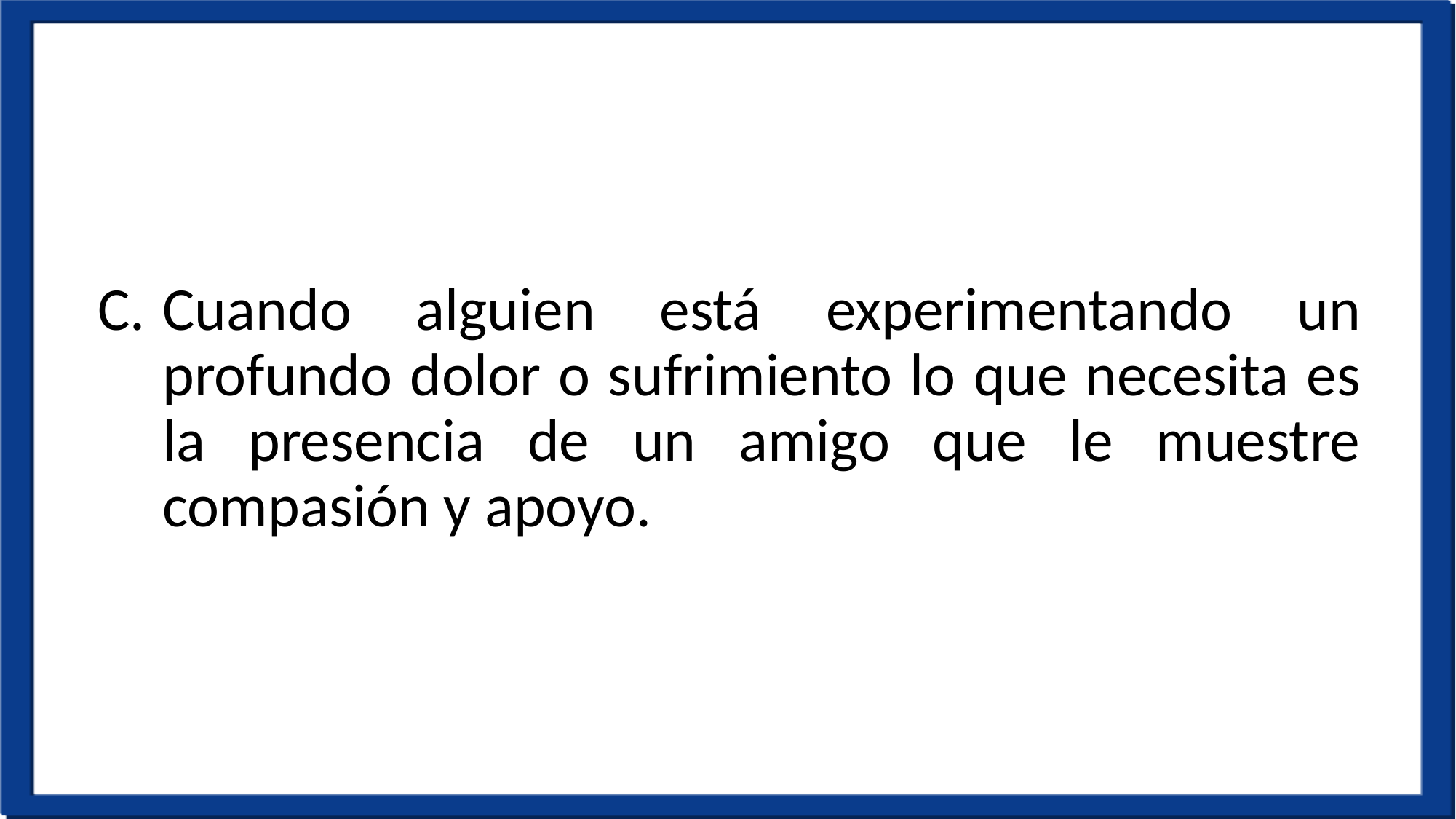

Cuando alguien está experimentando un profundo dolor o sufrimiento lo que necesita es la presencia de un amigo que le muestre compasión y apoyo.